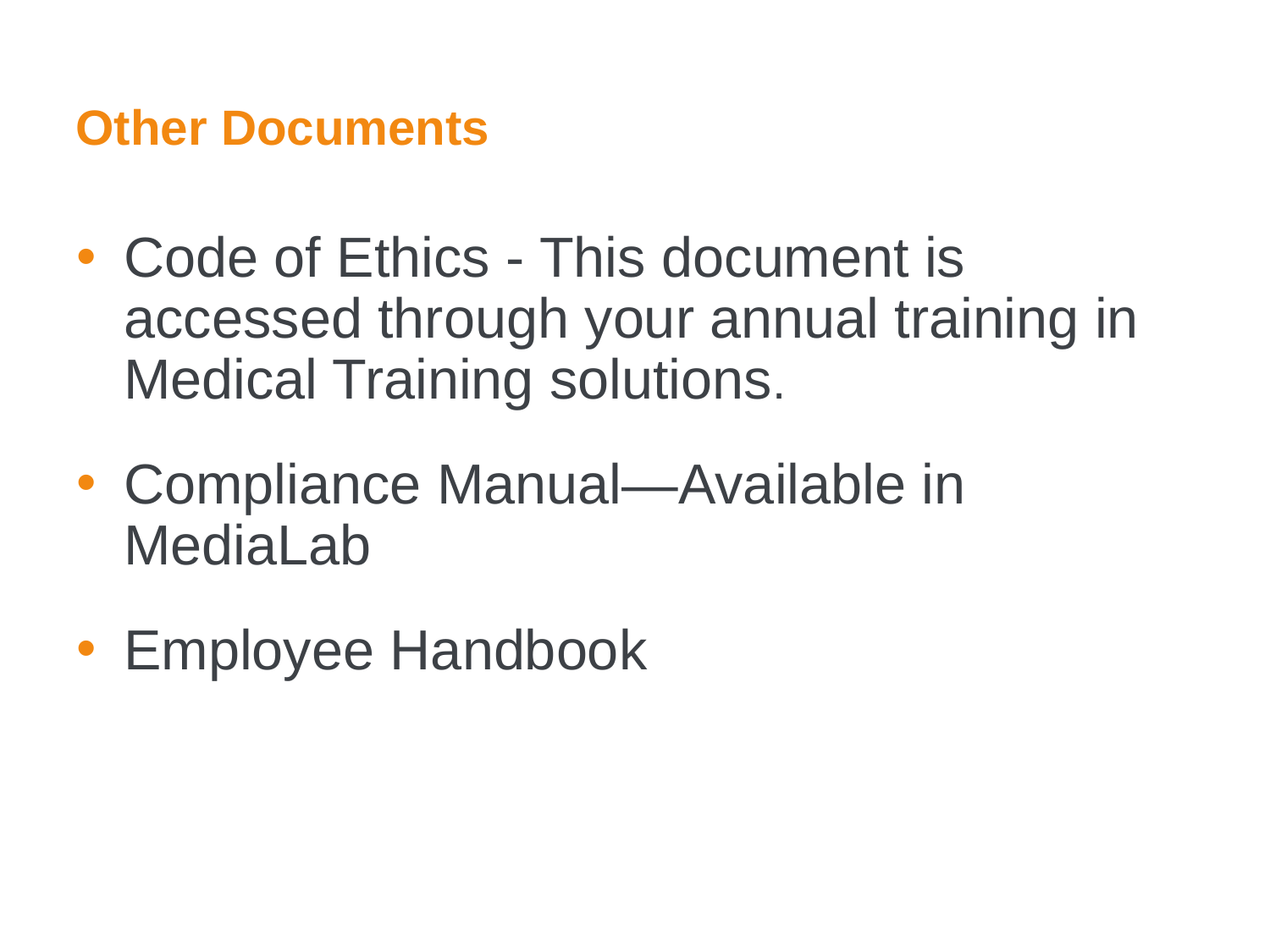

# Other Documents
Code of Ethics - This document is accessed through your annual training in Medical Training solutions.

Compliance Manual—Available in MediaLab

Employee Handbook